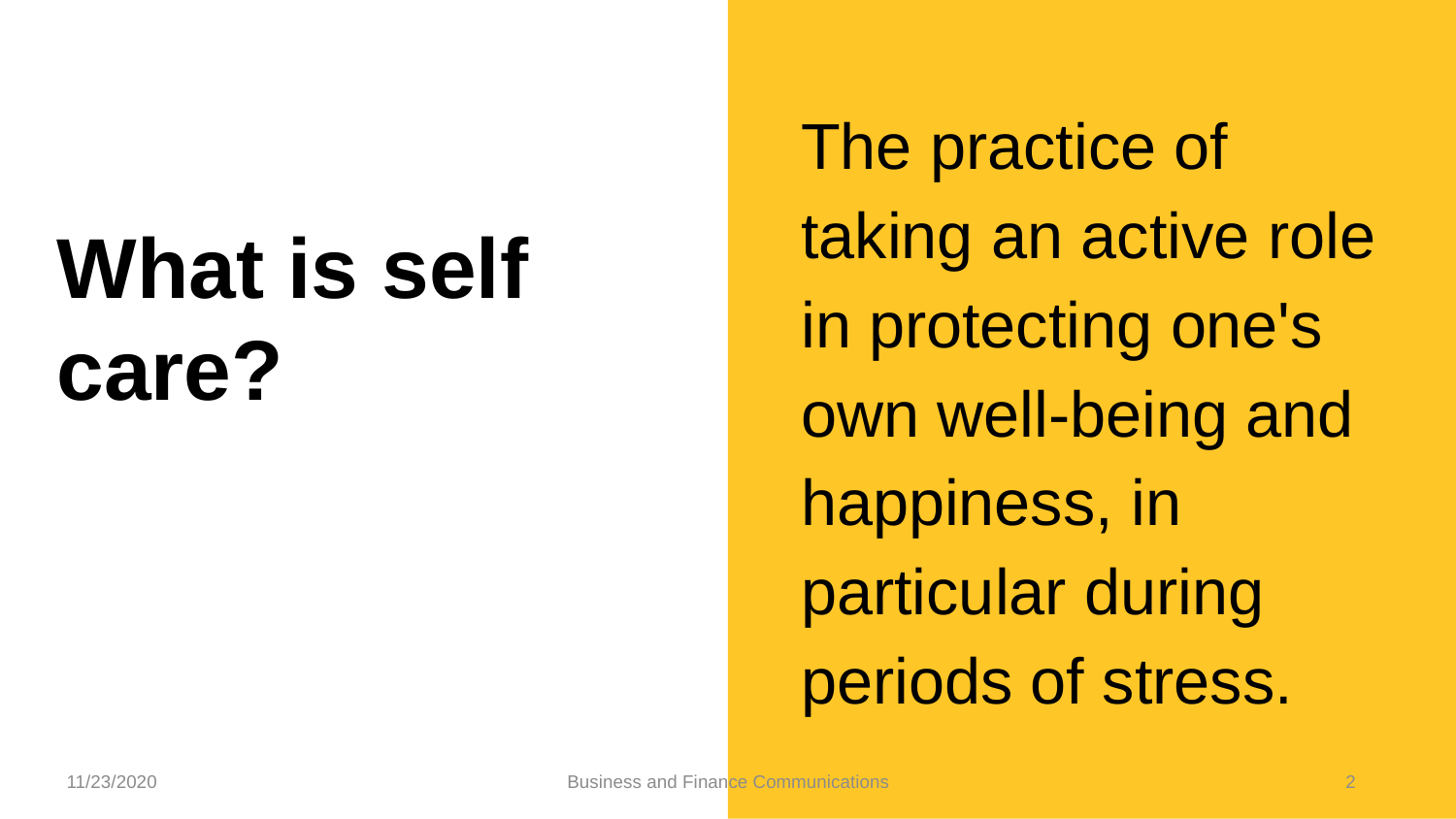

The practice of taking an active role in protecting one's own well-being and happiness, in particular during periods of stress.

# What is self care?

11/23/2020
Business and Finance Communications
2